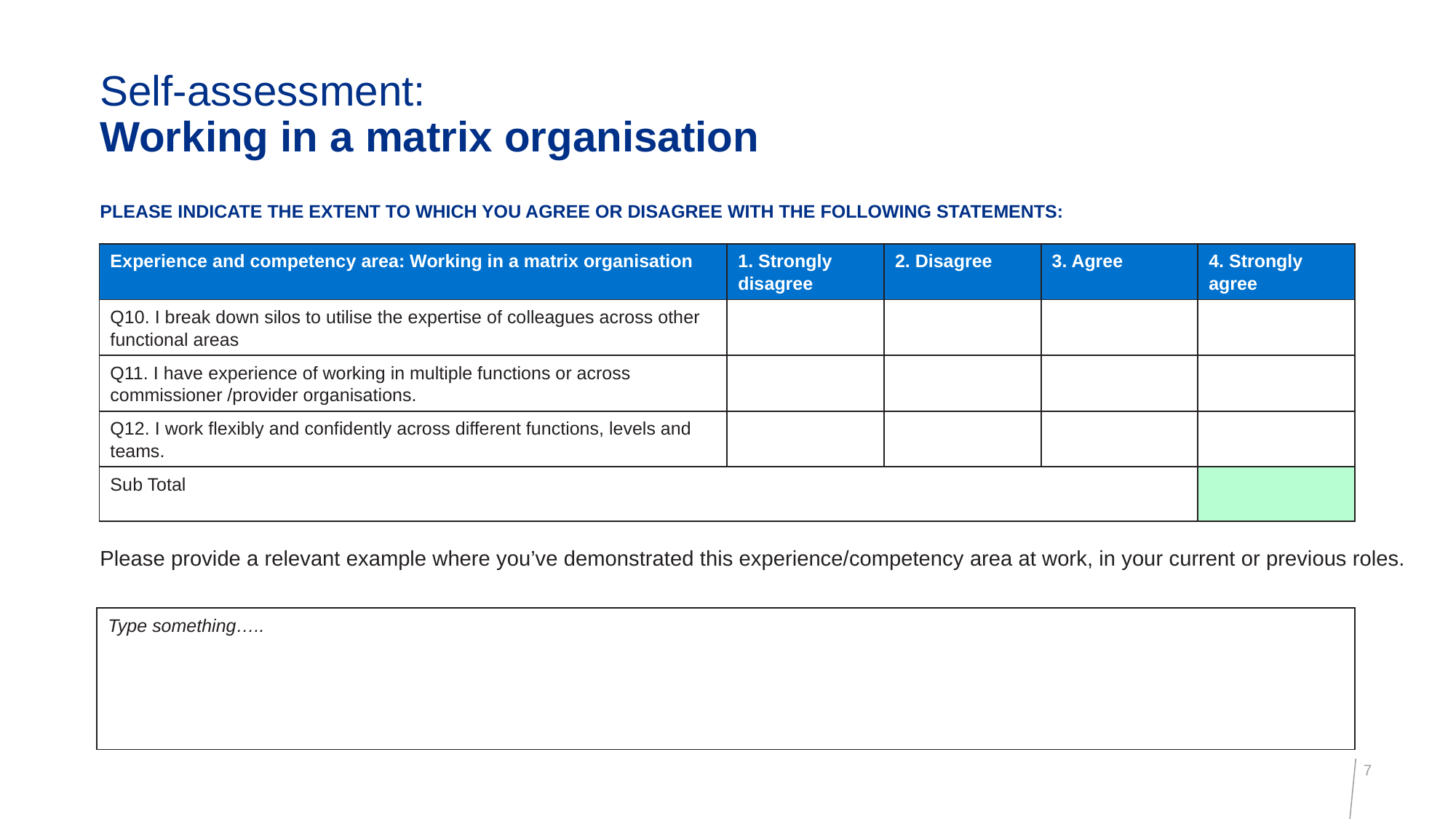

# Self-assessment: Working in a matrix organisation
Please indicate the extent to which you agree or disagree with the following statements:

Please provide a relevant example where you’ve demonstrated this experience/competency area at work, in your current or previous roles.
| Experience and competency area: Working in a matrix organisation | 1. Strongly disagree | 2. Disagree | 3. Agree | 4. Strongly agree |
| --- | --- | --- | --- | --- |
| Q10. I break down silos to utilise the expertise of colleagues across other functional areas |  |  |  |  |
| Q11. I have experience of working in multiple functions or across commissioner /provider organisations. |  |  |  |  |
| Q12. I work flexibly and confidently across different functions, levels and teams. |  |  |  |  |
| Sub Total |  |  |  |  |
| Type something….. |
| --- |
7